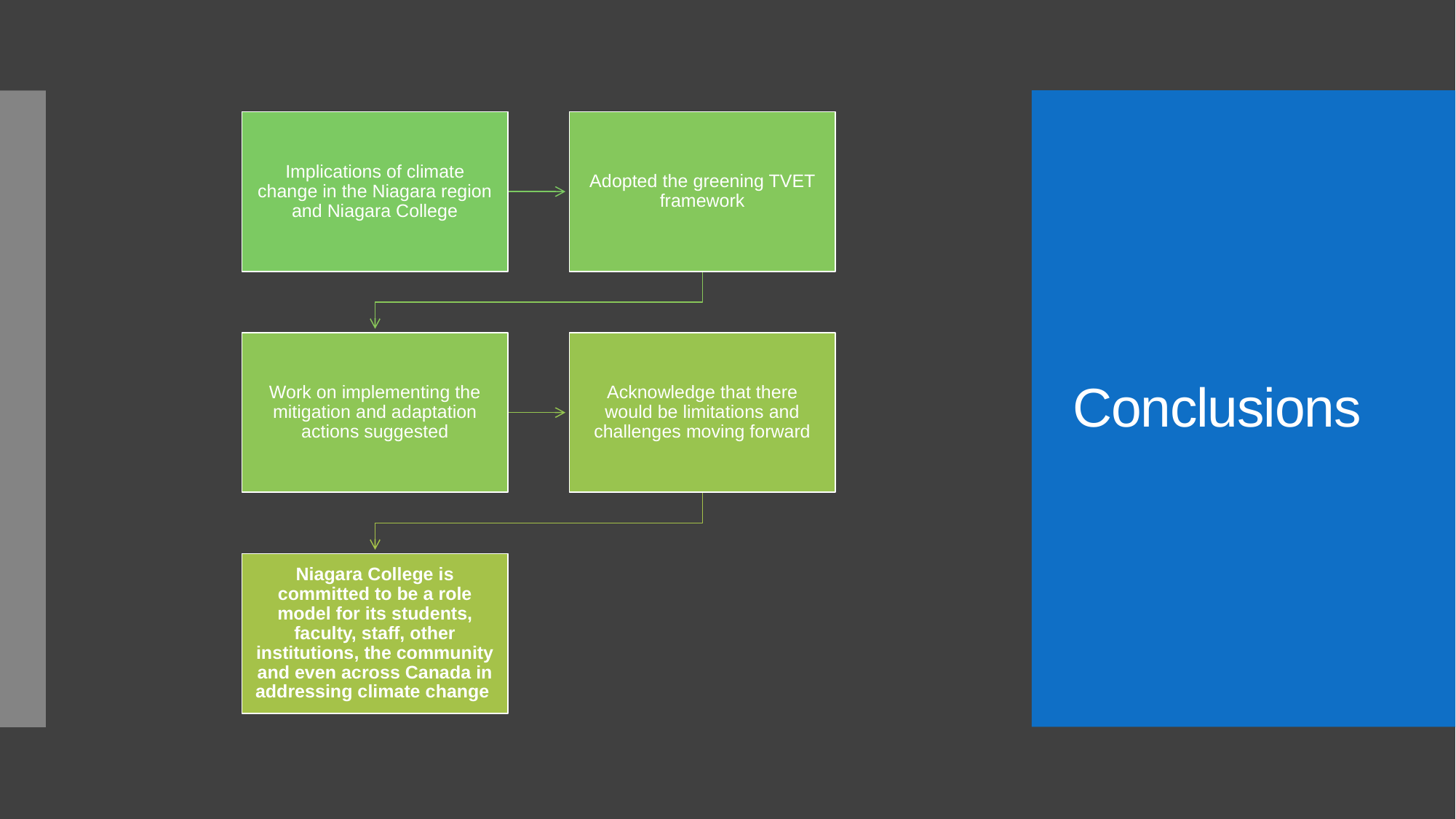

Implications of climate change in the Niagara region and Niagara College

Adopted the greening TVET framework

Work on implementing the mitigation and adaptation actions suggested

Acknowledge that there would be limitations and challenges moving forward
Niagara College is committed to be a role model for its students, faculty, staff, other institutions, the community and even across Canada in addressing climate change
# Conclusions